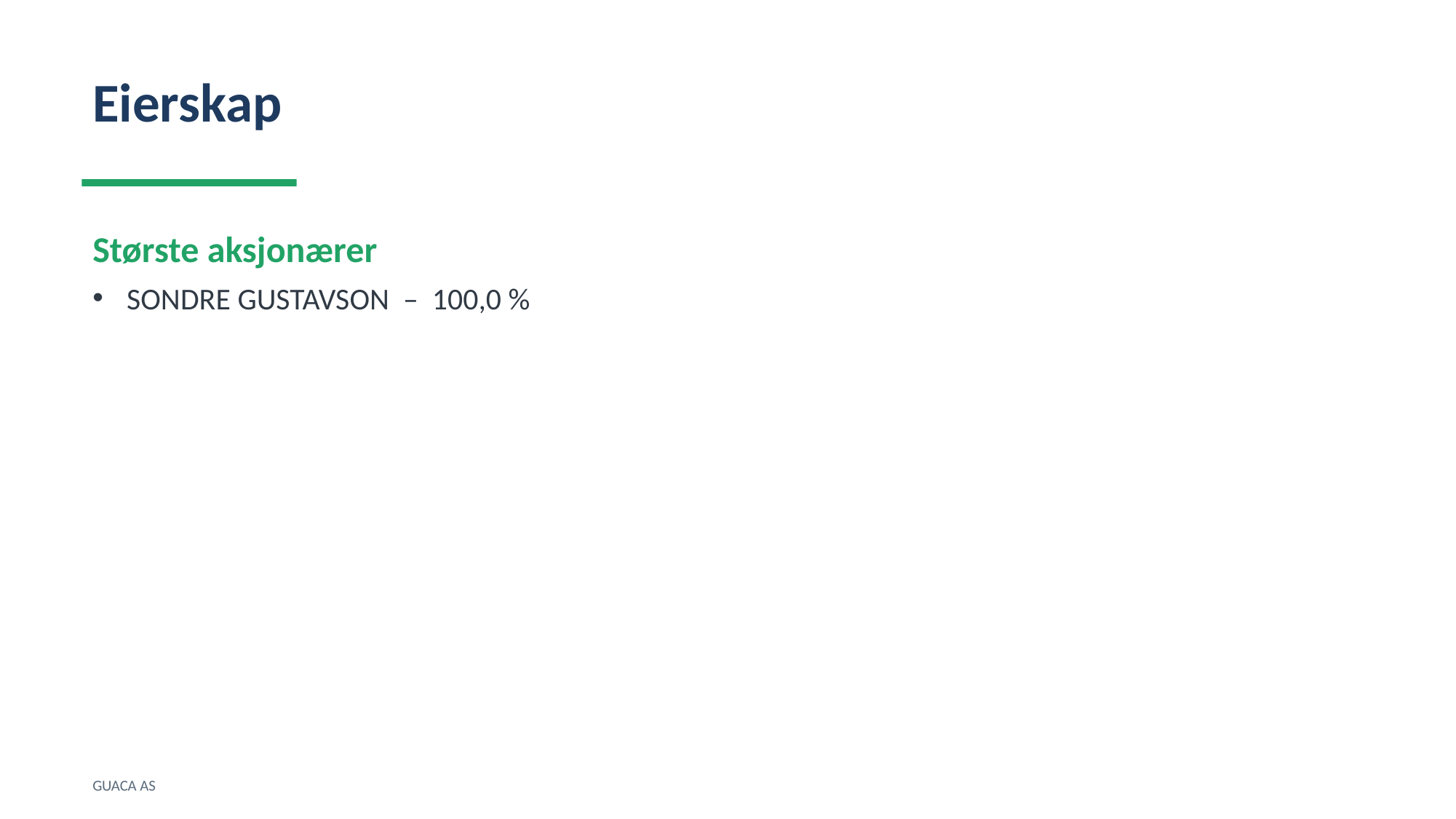

Eierskap

Største aksjonærer
SONDRE GUSTAVSON  –  100,0 %
GUACA AS